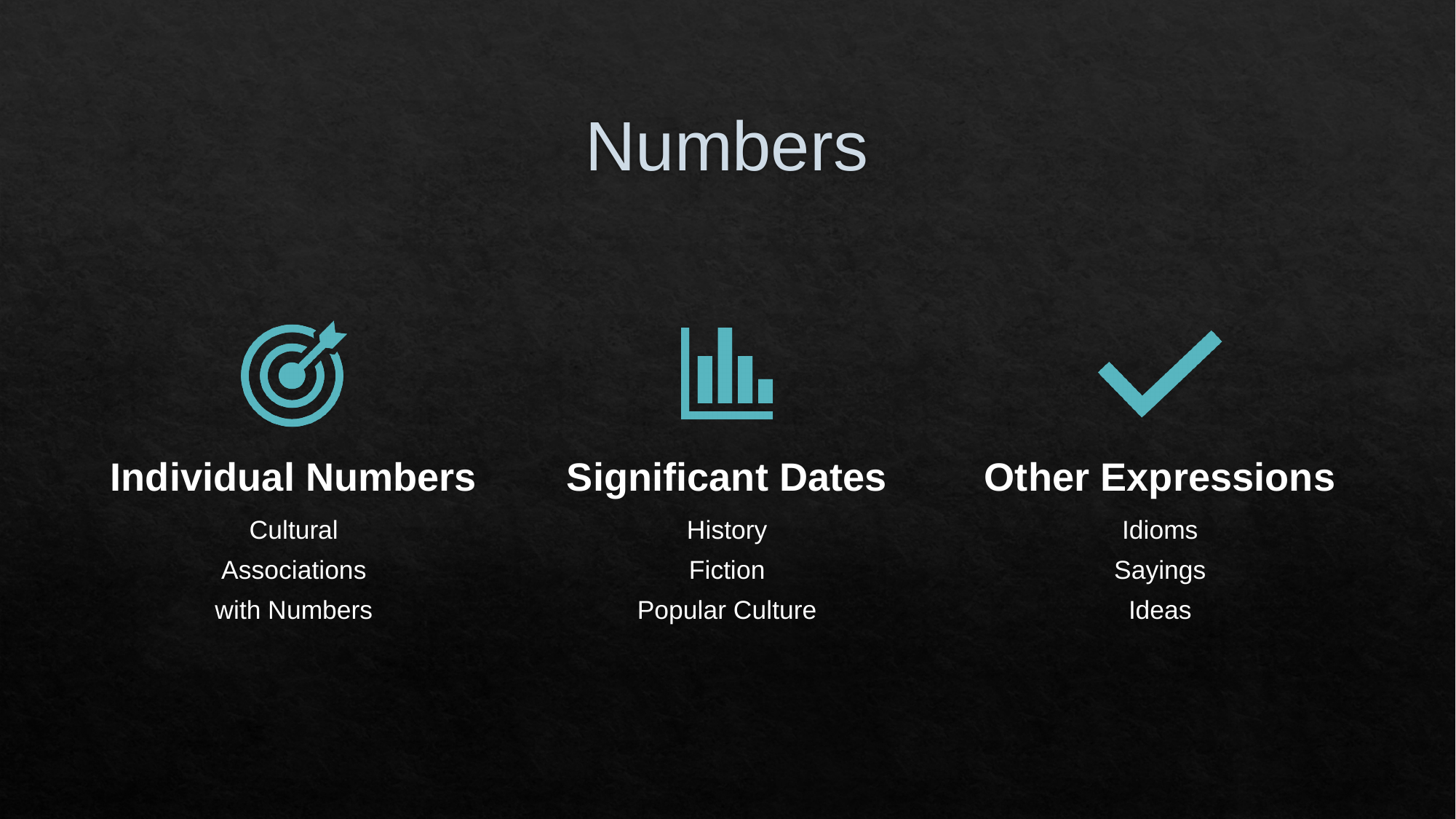

# Numbers
Individual Numbers
Cultural
Associations
with Numbers
Significant Dates
History
Fiction
Popular Culture
Other Expressions
Idioms
Sayings
Ideas